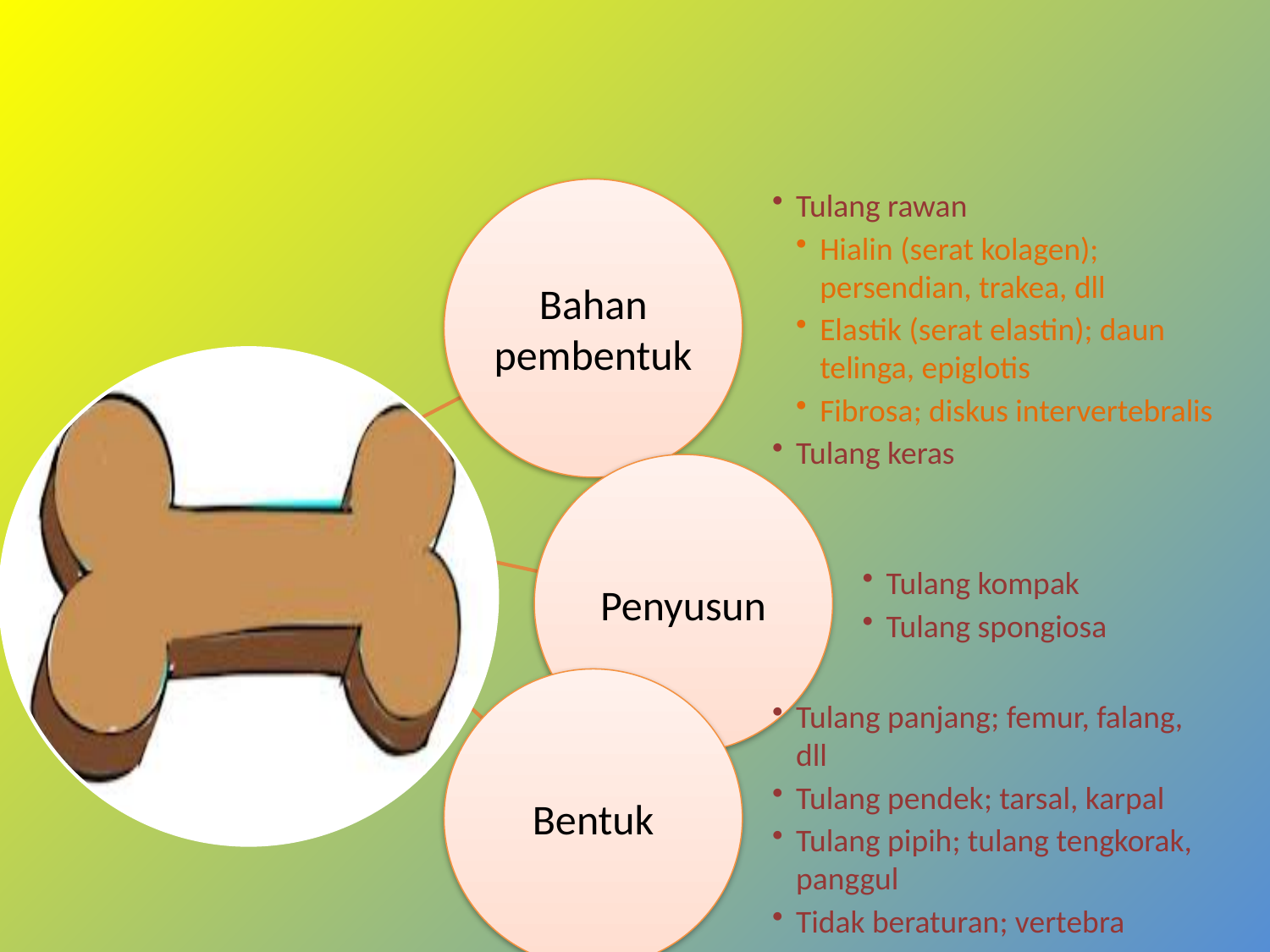

Bahan pembentuk
Tulang rawan
Hialin (serat kolagen); persendian, trakea, dll
Elastik (serat elastin); daun telinga, epiglotis
Fibrosa; diskus intervertebralis
Tulang keras
Penyusun
Tulang kompak
Tulang spongiosa
Bentuk
Tulang panjang; femur, falang, dll
Tulang pendek; tarsal, karpal
Tulang pipih; tulang tengkorak, panggul
Tidak beraturan; vertebra